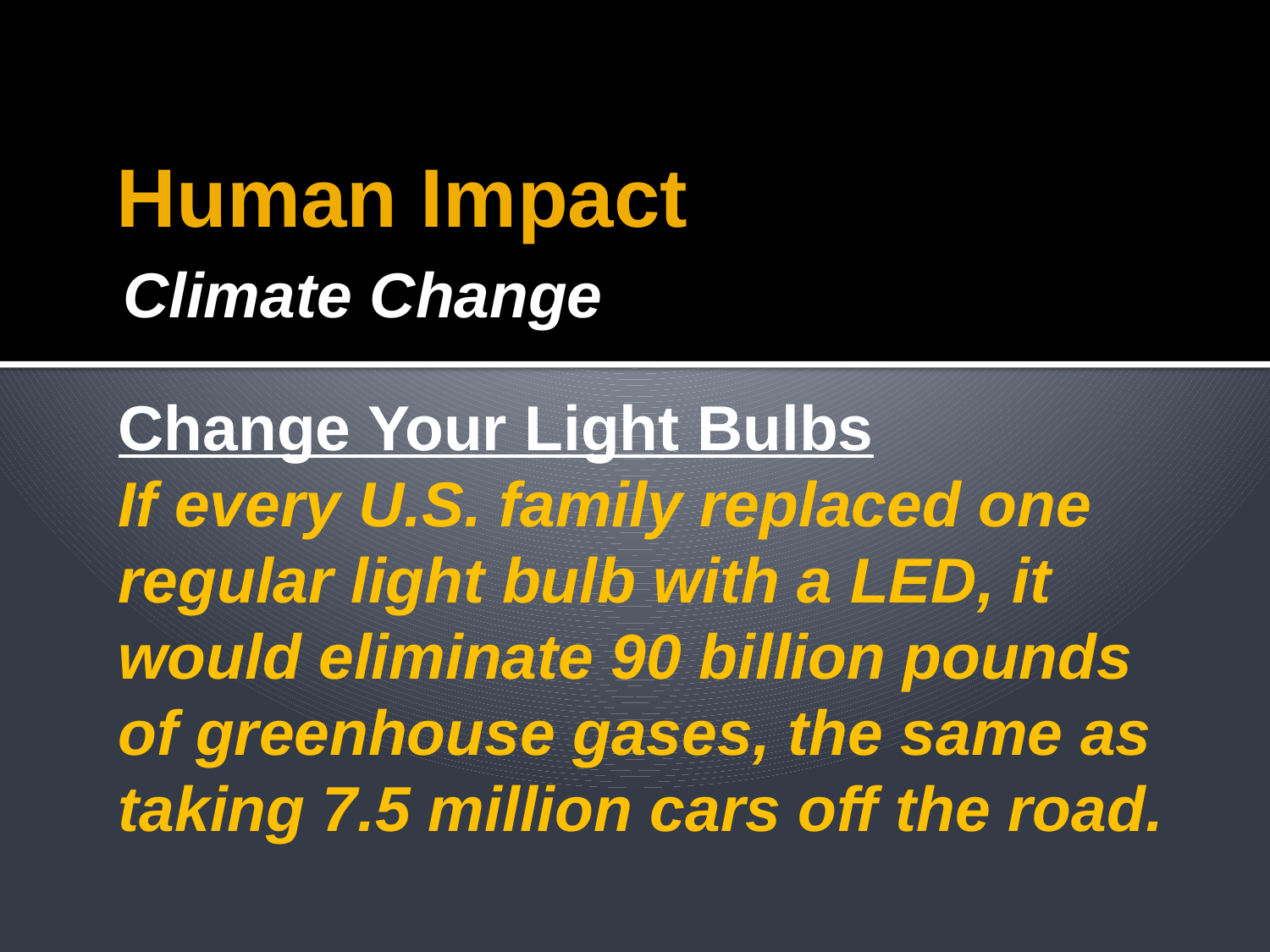

# Human Impact
Climate Change
Change Your Light Bulbs
If every U.S. family replaced one regular light bulb with a LED, it would eliminate 90 billion pounds of greenhouse gases, the same as taking 7.5 million cars off the road.